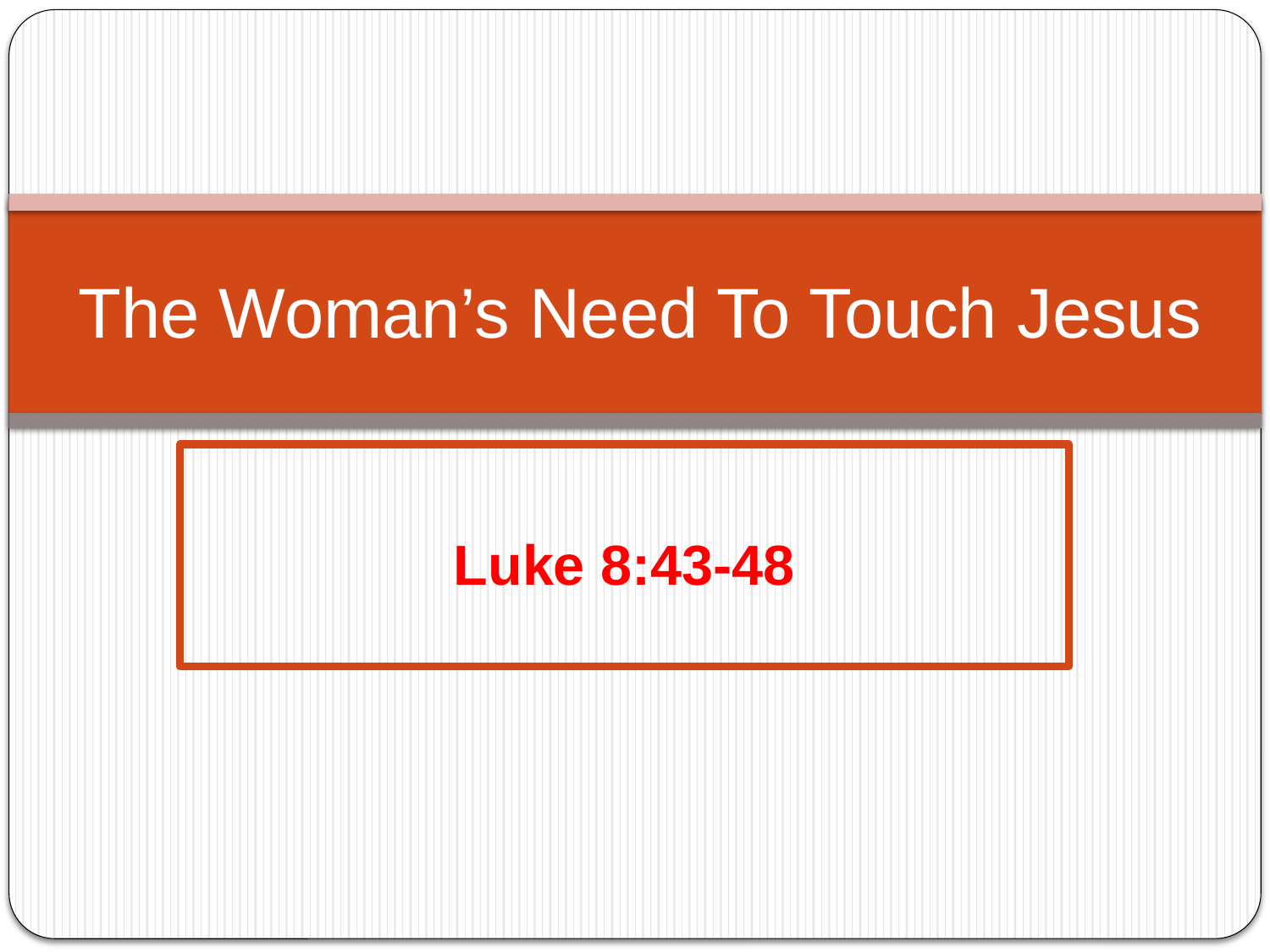

# The Woman’s Need To Touch Jesus

Luke 8:43-48